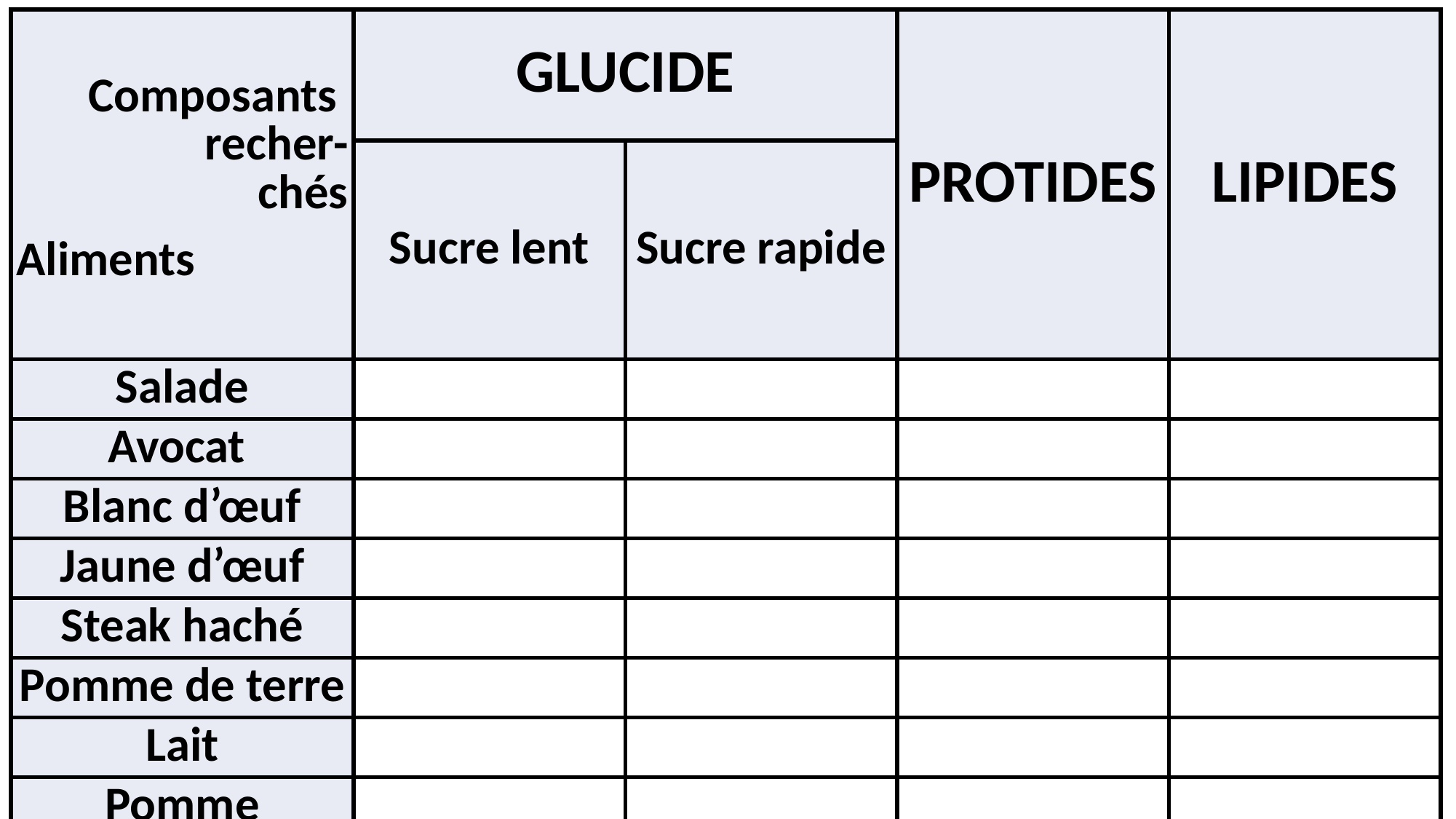

| Composants recher- chés Aliments | GLUCIDE |  | PROTIDES | LIPIDES |
| --- | --- | --- | --- | --- |
|  | Sucre lent | Sucre rapide |  |  |
| Salade |  |  |  |  |
| Avocat |  |  |  |  |
| Blanc d’œuf |  |  |  |  |
| Jaune d’œuf |  |  |  |  |
| Steak haché |  |  |  |  |
| Pomme de terre |  |  |  |  |
| Lait |  |  |  |  |
| Pomme |  |  |  |  |
| Pain |  |  |  |  |